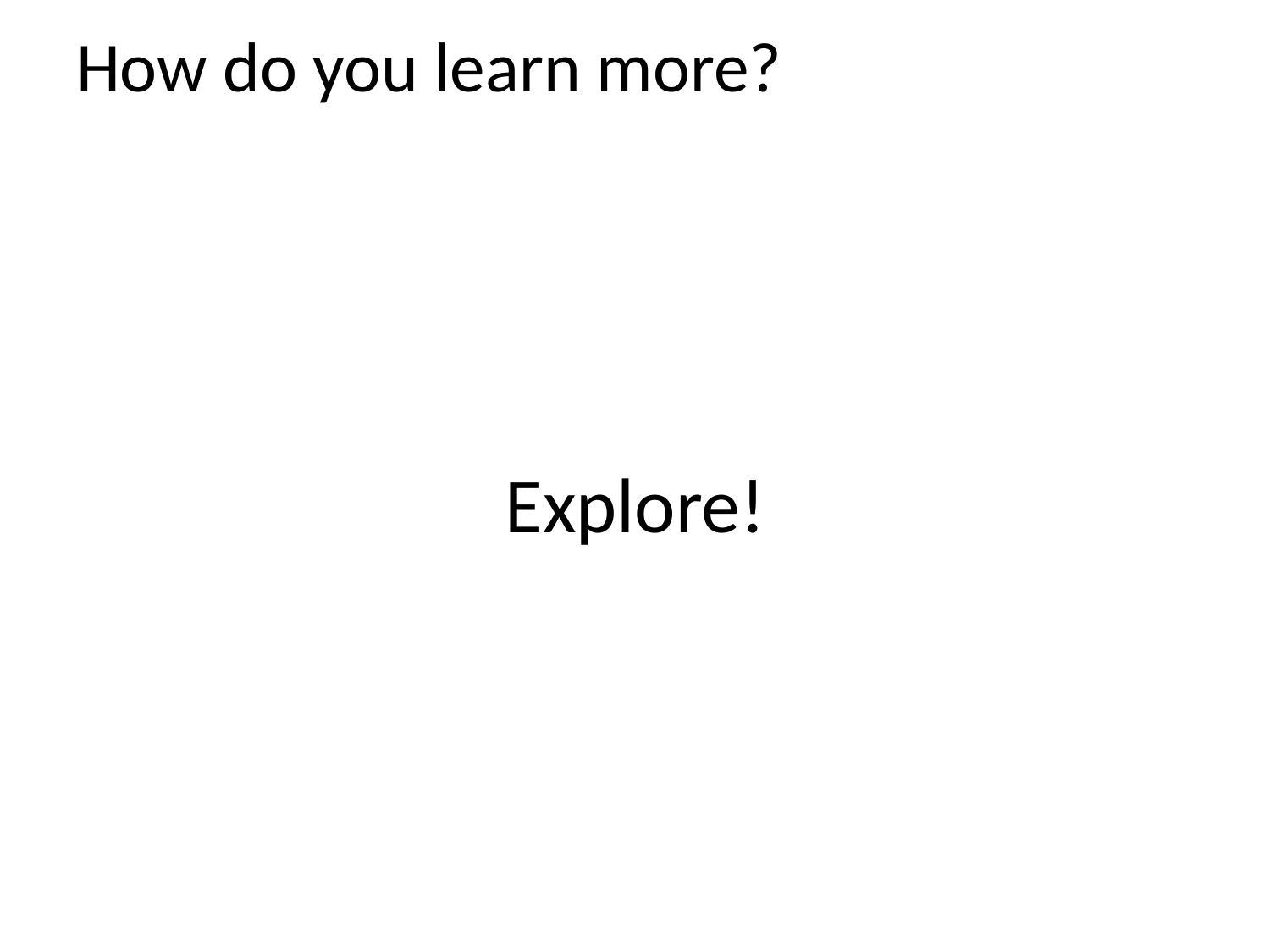

# How do you learn more?

				Explore!